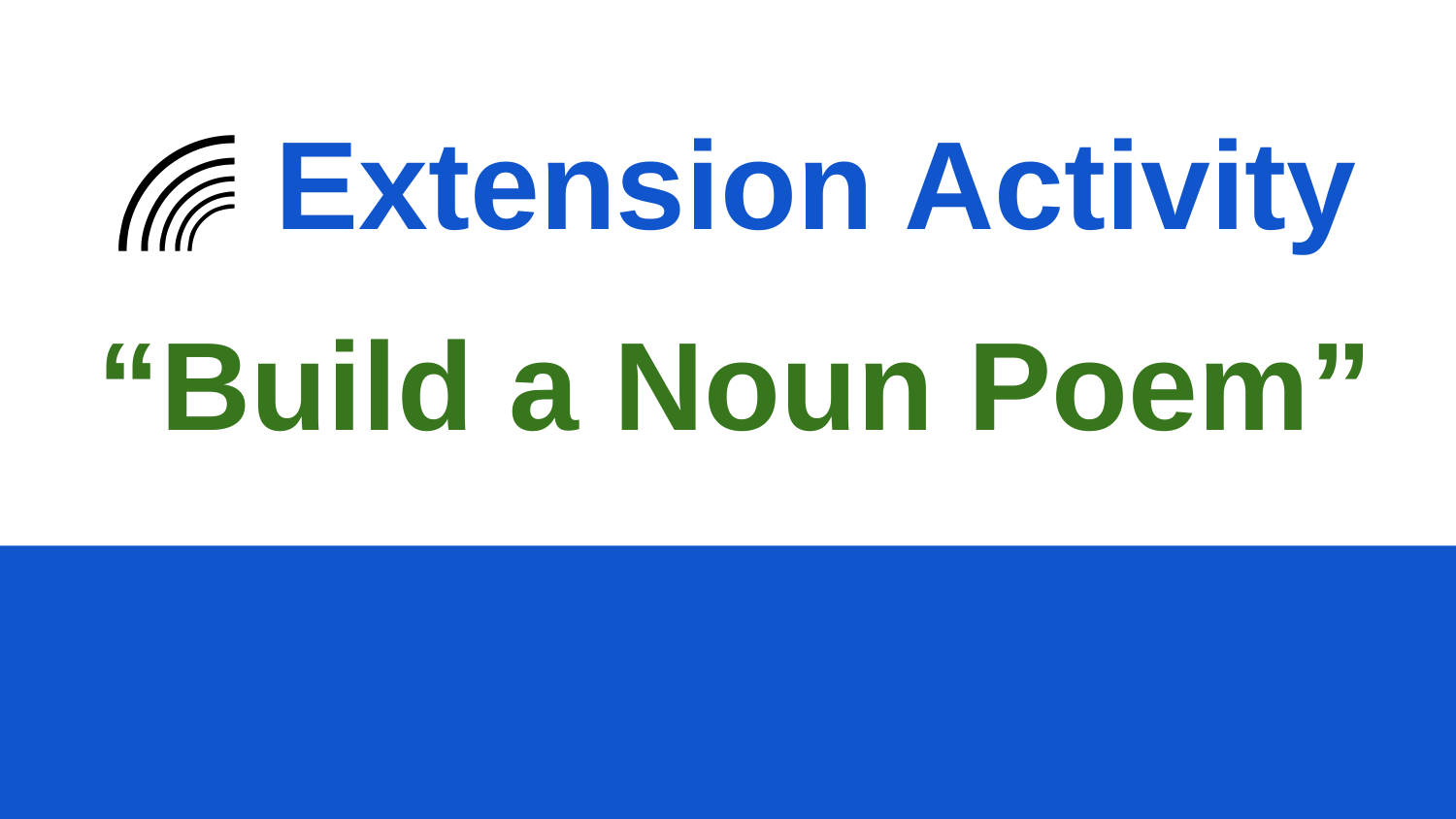

🌈 Extension Activity
“Build a Noun Poem”